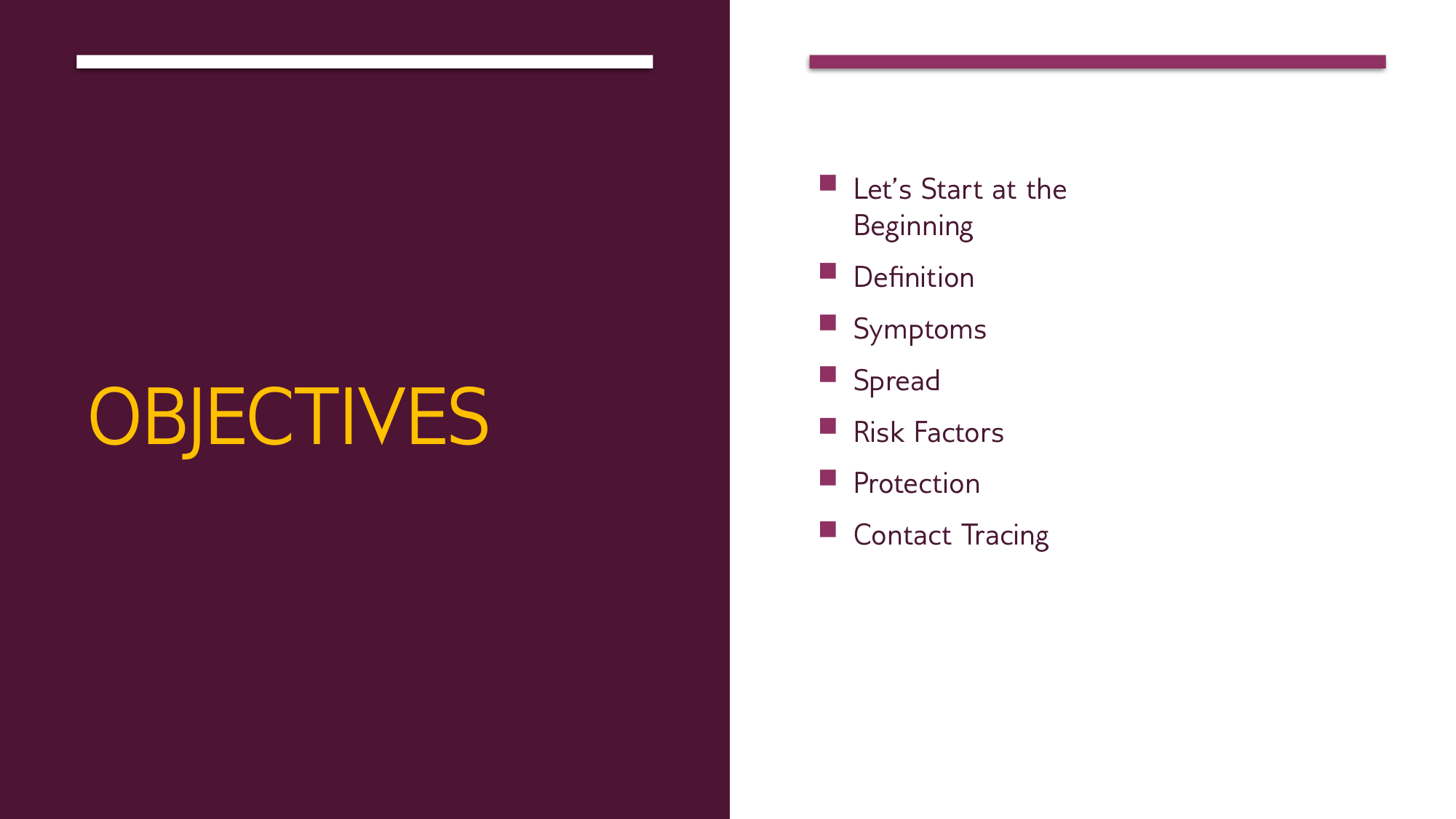

# Objectives
Let’s Start at the Beginning
Definition
Symptoms
Spread
Risk Factors
Protection
Contact Tracing